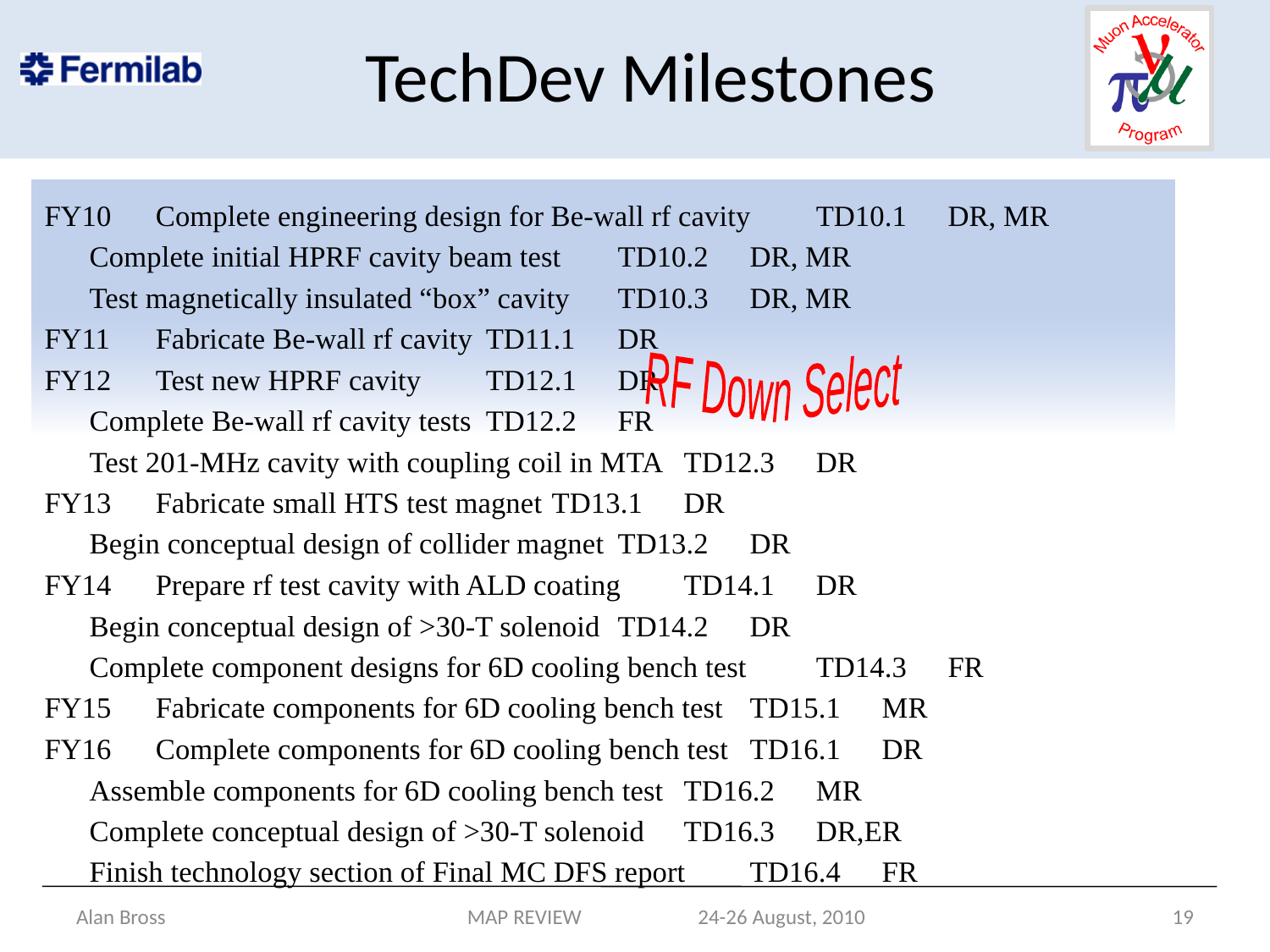

# TechDev Milestones

FY10 	Complete engineering design for Be-wall rf cavity 	TD10.1 	DR, MR
		Complete initial HPRF cavity beam test 		TD10.2 	DR, MR
		Test magnetically insulated “box” cavity		TD10.3	DR, MR
FY11 	Fabricate Be-wall rf cavity 				TD11.1 	DR
FY12 	Test new HPRF cavity 				TD12.1 	DR
		Complete Be-wall rf cavity tests 			TD12.2 	FR
		Test 201-MHz cavity with coupling coil in MTA 		TD12.3 	DR
FY13 	Fabricate small HTS test magnet 			TD13.1 	DR
		Begin conceptual design of collider magnet 		TD13.2 	DR
FY14 	Prepare rf test cavity with ALD coating 		TD14.1 	DR
		Begin conceptual design of >30-T solenoid 		TD14.2 	DR
		Complete component designs for 6D cooling bench test 	TD14.3 	FR
FY15 	Fabricate components for 6D cooling bench test 		TD15.1 	MR
FY16 	Complete components for 6D cooling bench test 		TD16.1 	DR
		Assemble components for 6D cooling bench test 		TD16.2 	MR
		Complete conceptual design of >30-T solenoid 		TD16.3 	DR,ER
		Finish technology section of Final MC DFS report 	TD16.4 	FR
RF Down Select
Alan Bross
MAP REVIEW                        24-26 August, 2010
19